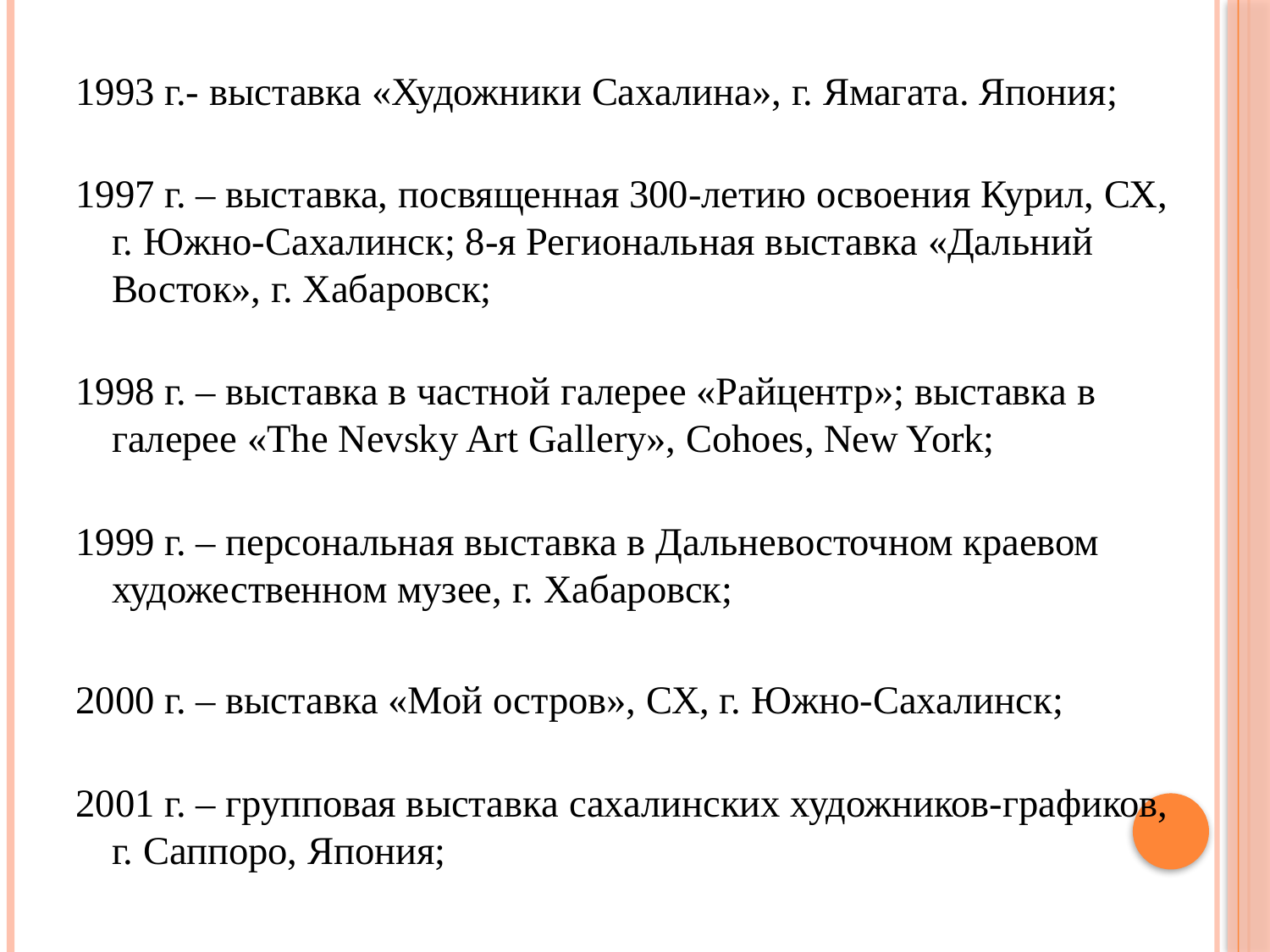

1993 г.- выставка «Художники Сахалина», г. Ямагата. Япония;
1997 г. – выставка, посвященная 300-летию освоения Курил, СХ, г. Южно-Сахалинск; 8-я Региональная выставка «Дальний Восток», г. Хабаровск;
1998 г. – выставка в частной галерее «Райцентр»; выставка в галерее «The Nevsky Art Gallery», Cohoes, New York;
1999 г. – персональная выставка в Дальневосточном краевом художественном музее, г. Хабаровск;

2000 г. – выставка «Мой остров», СХ, г. Южно-Сахалинск;
2001 г. – групповая выставка сахалинских художников-графиков, г. Саппоро, Япония;